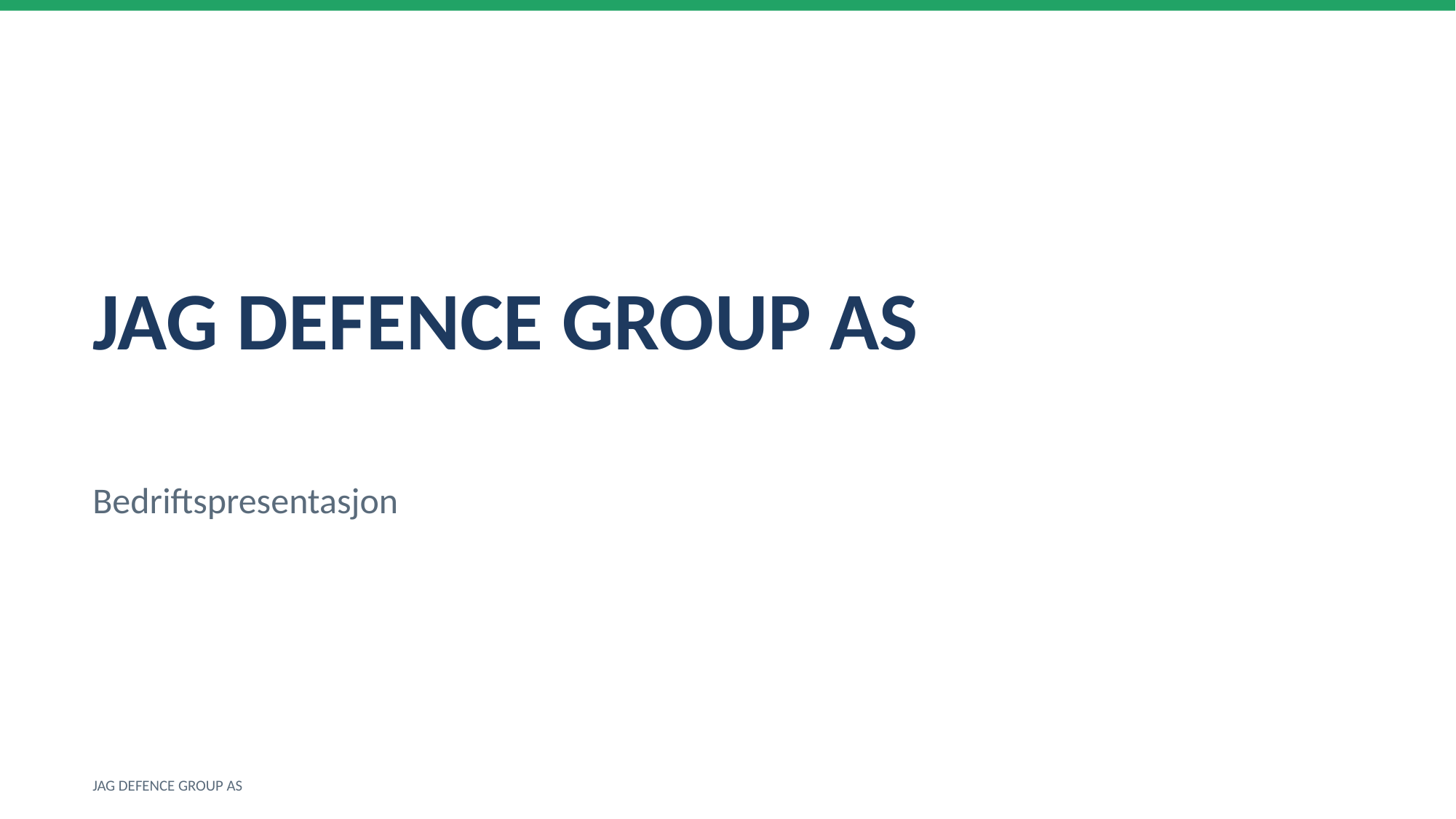

JAG DEFENCE GROUP AS
Bedriftspresentasjon
JAG DEFENCE GROUP AS